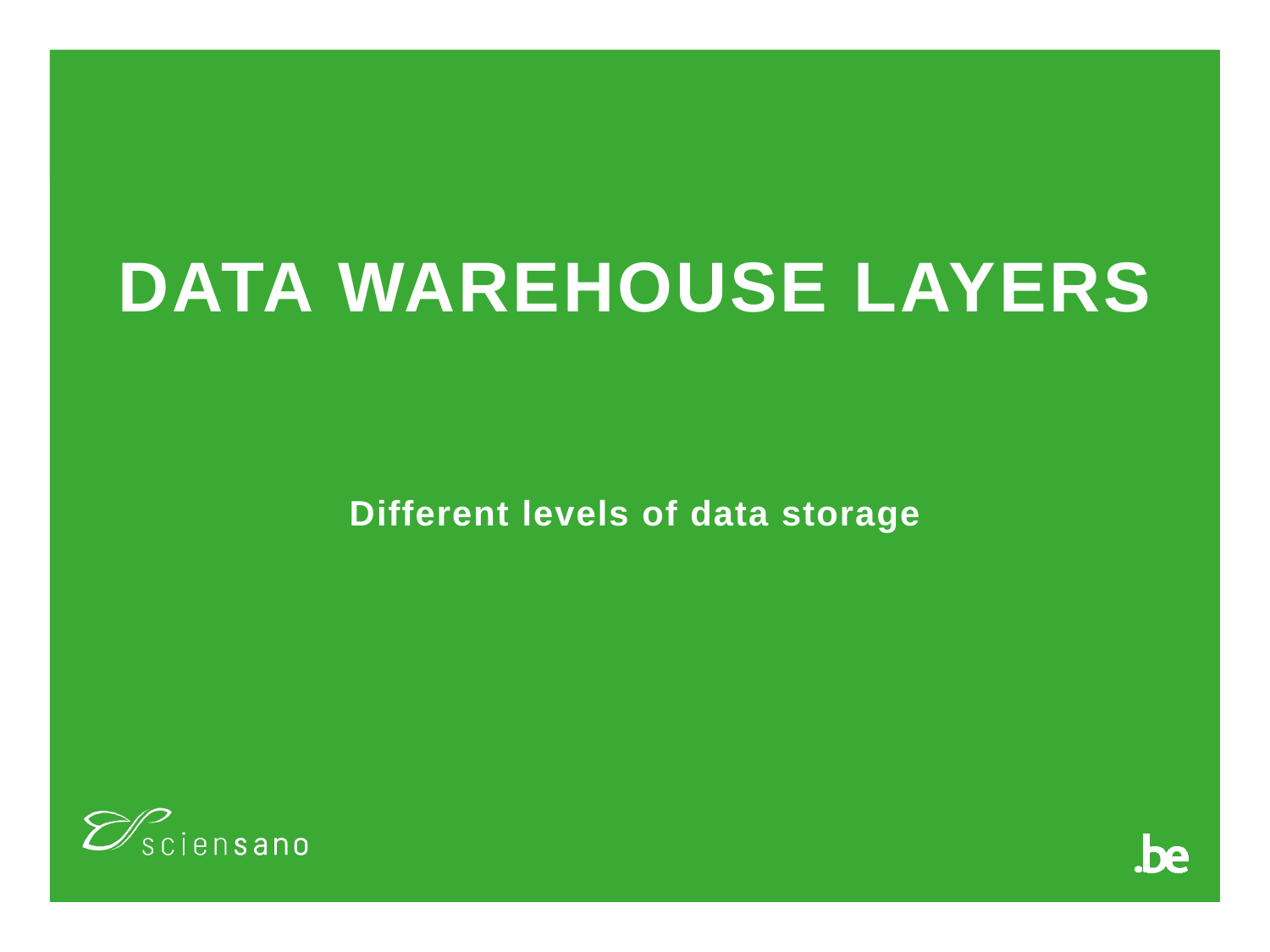

Data Warehouse Layers
Different levels of data storage